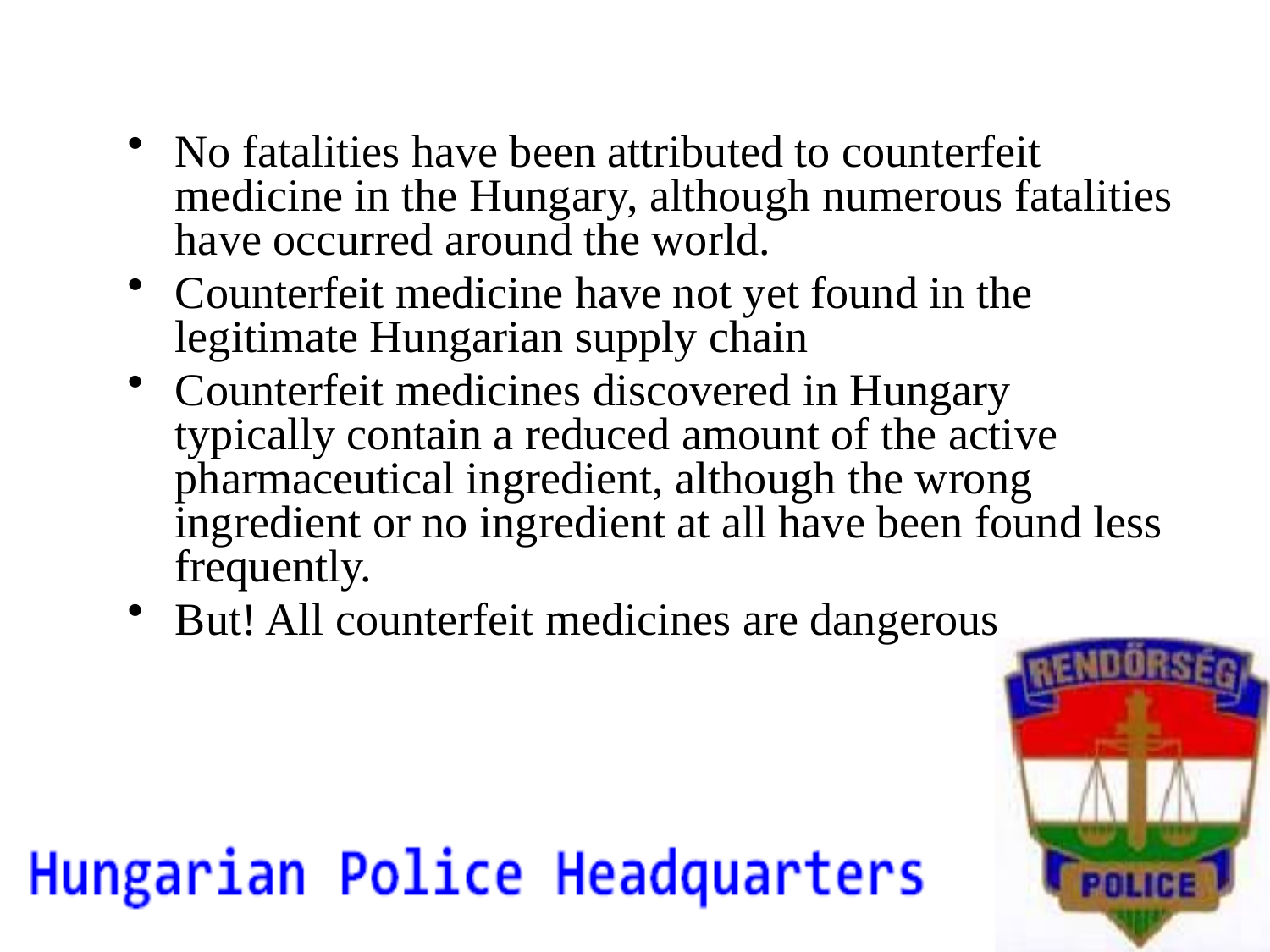

No fatalities have been attributed to counterfeit medicine in the Hungary, although numerous fatalities have occurred around the world.
Counterfeit medicine have not yet found in the legitimate Hungarian supply chain
Counterfeit medicines discovered in Hungary typically contain a reduced amount of the active pharmaceutical ingredient, although the wrong ingredient or no ingredient at all have been found less frequently.
But! All counterfeit medicines are dangerous